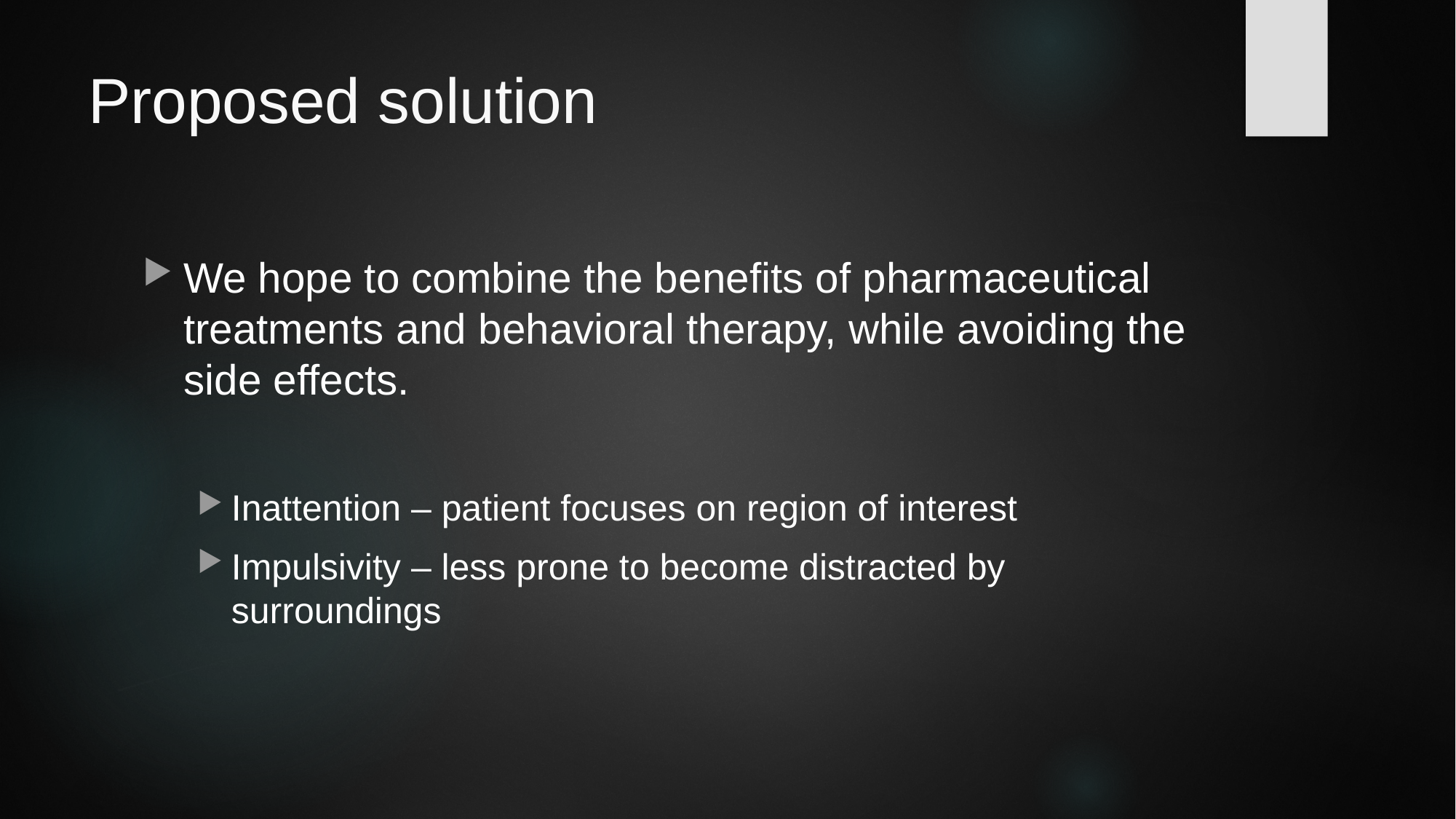

# Proposed solution
We hope to combine the benefits of pharmaceutical treatments and behavioral therapy, while avoiding the side effects.

Inattention – patient focuses on region of interest
Impulsivity – less prone to become distracted by surroundings